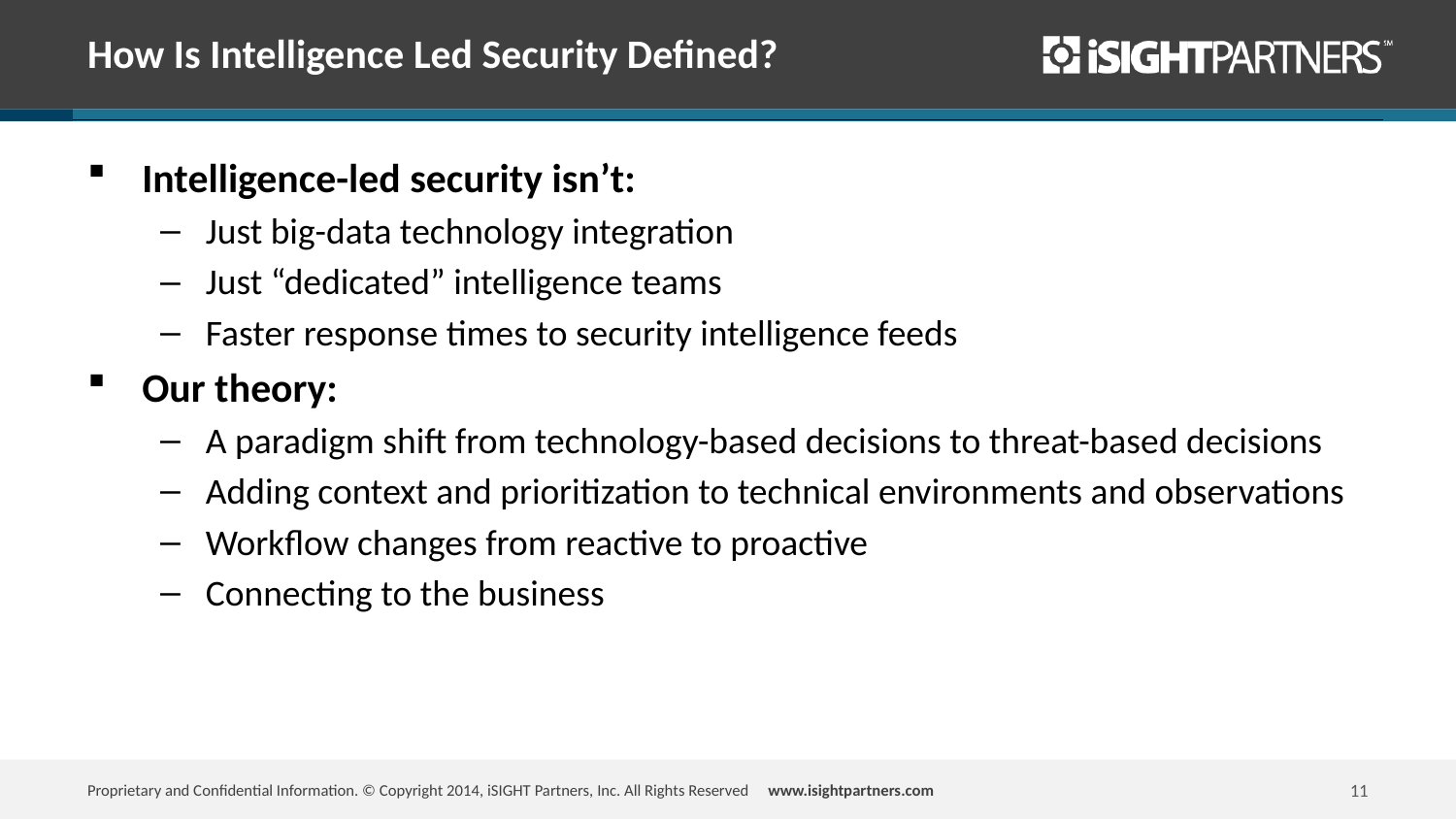

# How Is Intelligence Led Security Defined?
Intelligence-led security isn’t:
Just big-data technology integration
Just “dedicated” intelligence teams
Faster response times to security intelligence feeds
Our theory:
A paradigm shift from technology-based decisions to threat-based decisions
Adding context and prioritization to technical environments and observations
Workflow changes from reactive to proactive
Connecting to the business
Proprietary and Confidential Information. © Copyright 2014, iSIGHT Partners, Inc. All Rights Reserved     www.isightpartners.com